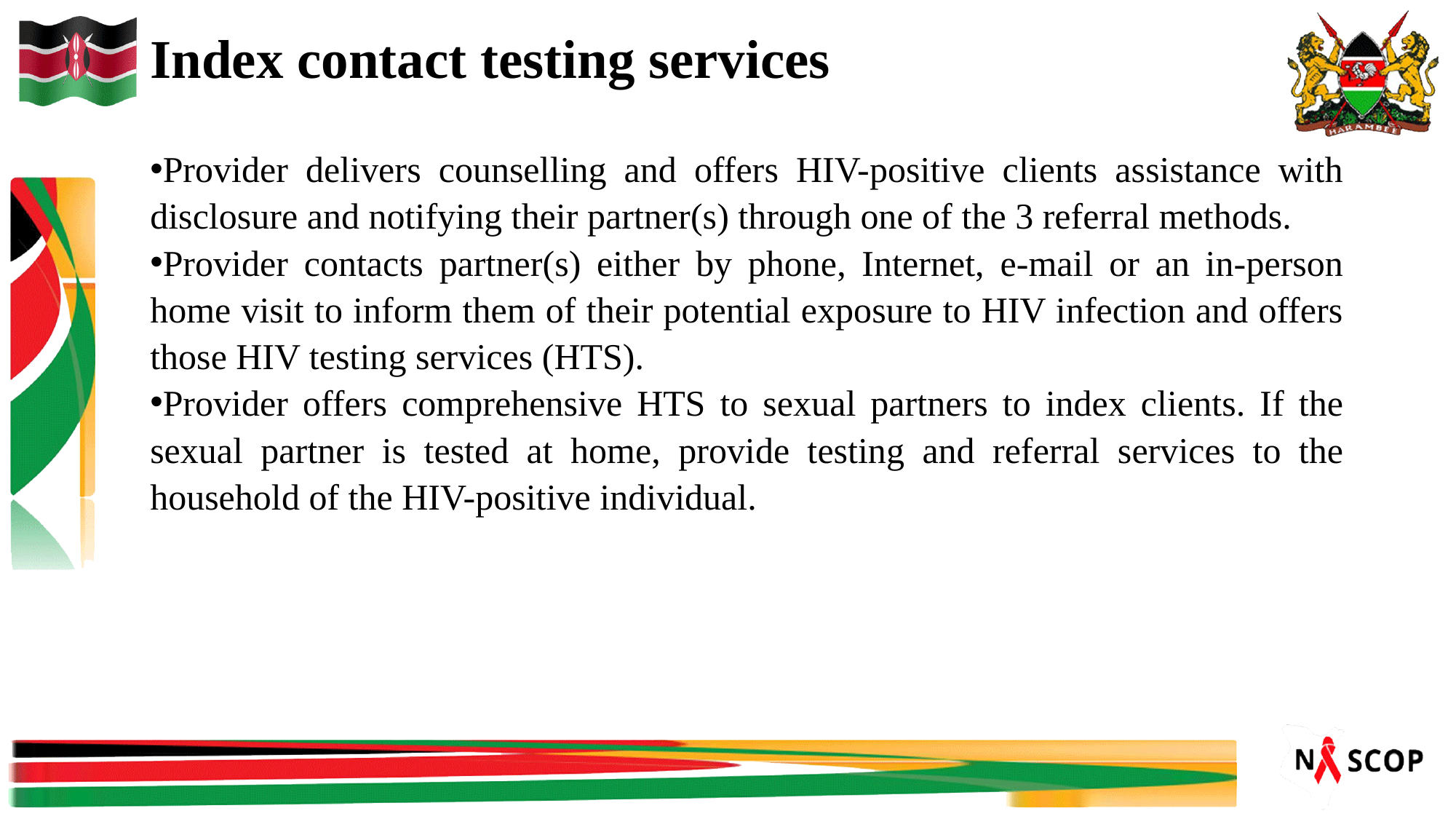

# Index contact testing services
Provider delivers counselling and offers HIV-positive clients assistance with disclosure and notifying their partner(s) through one of the 3 referral methods.
Provider contacts partner(s) either by phone, Internet, e-mail or an in-person home visit to inform them of their potential exposure to HIV infection and offers those HIV testing services (HTS).
Provider offers comprehensive HTS to sexual partners to index clients. If the sexual partner is tested at home, provide testing and referral services to the household of the HIV-positive individual.